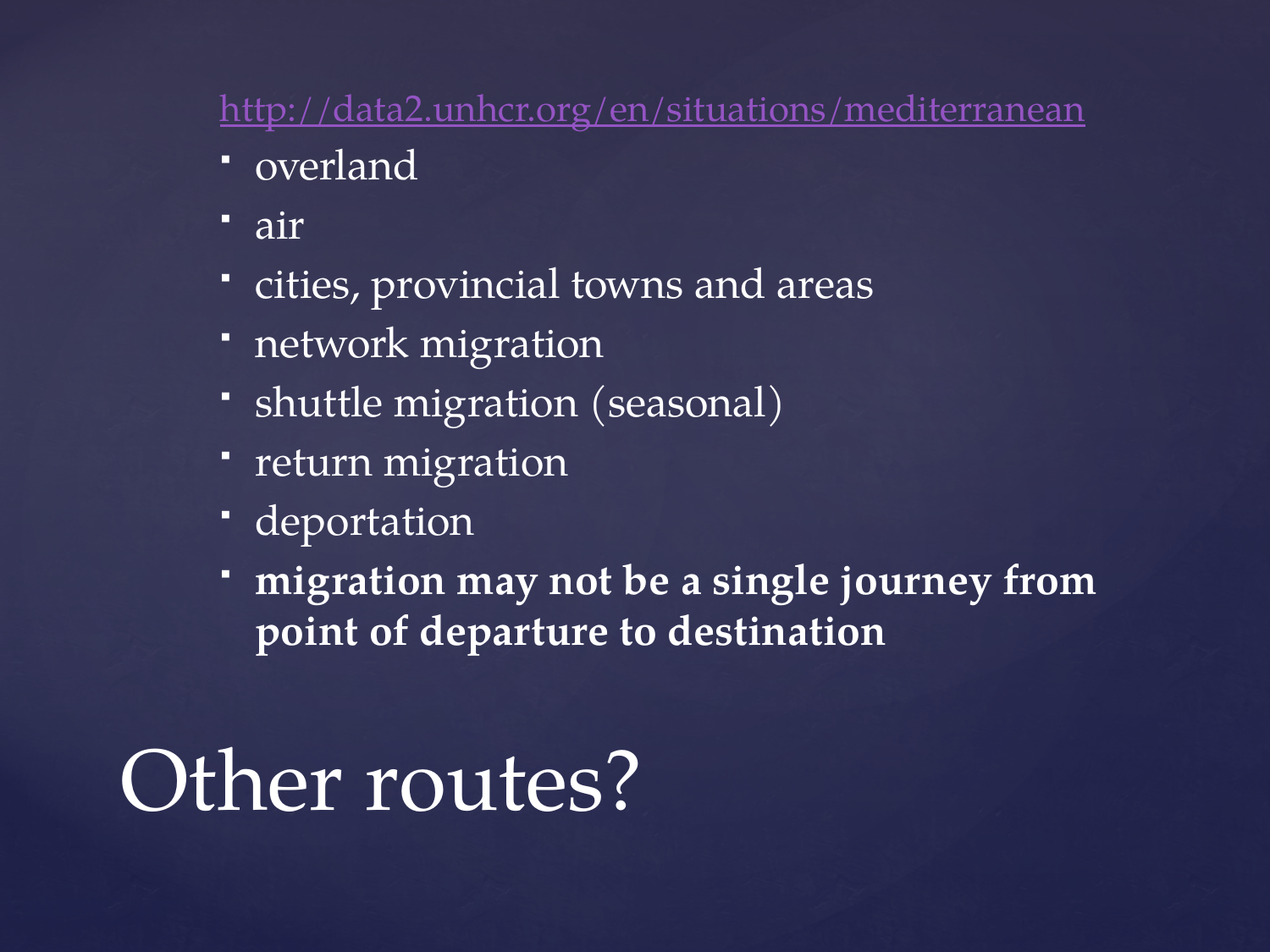

http://data2.unhcr.org/en/situations/mediterranean
overland
air
cities, provincial towns and areas
network migration
shuttle migration (seasonal)
return migration
deportation
migration may not be a single journey from point of departure to destination

# Other routes?